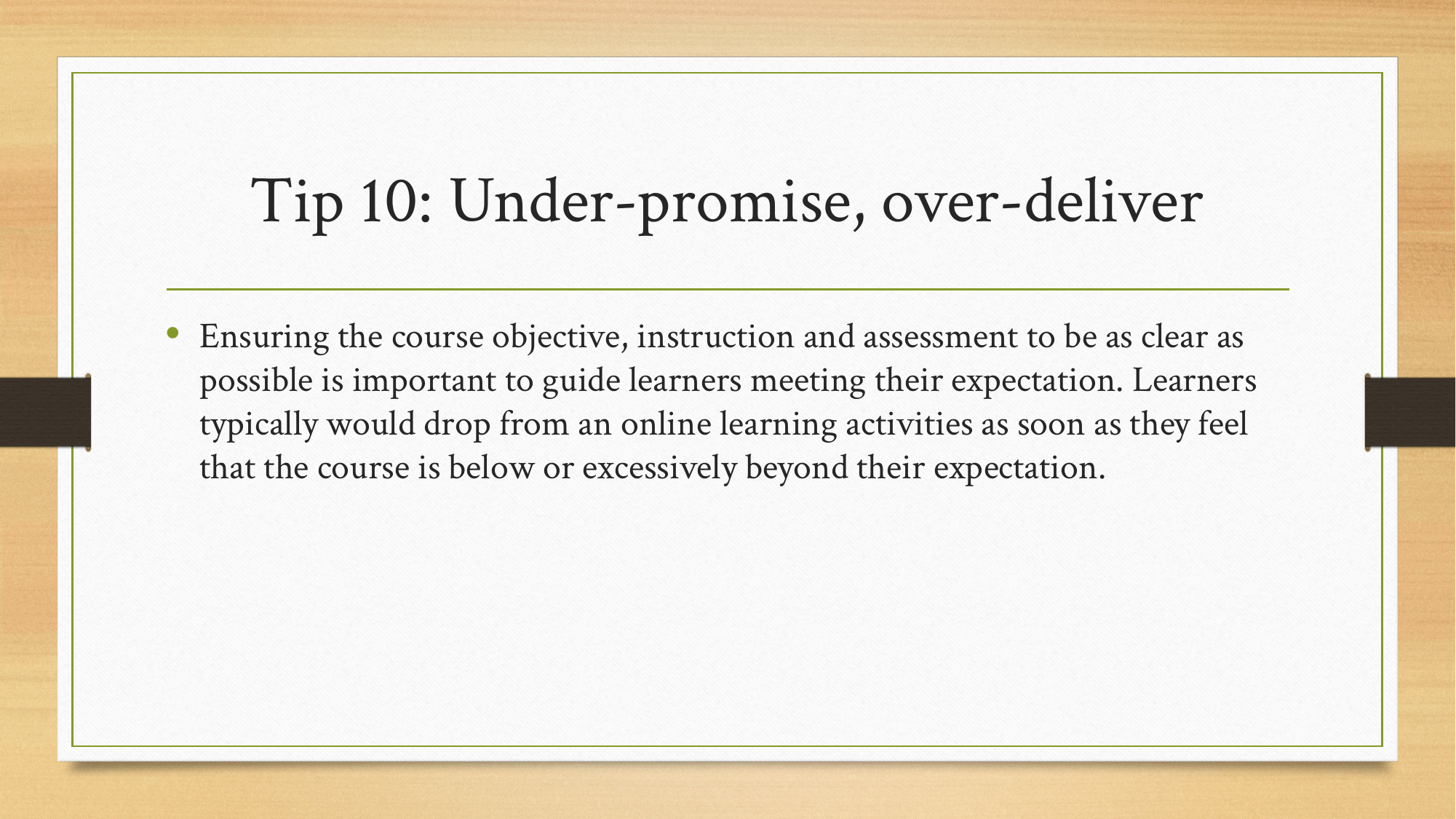

# Tip 10: Under-promise, over-deliver
Ensuring the course objective, instruction and assessment to be as clear as possible is important to guide learners meeting their expectation. Learners typically would drop from an online learning activities as soon as they feel that the course is below or excessively beyond their expectation.